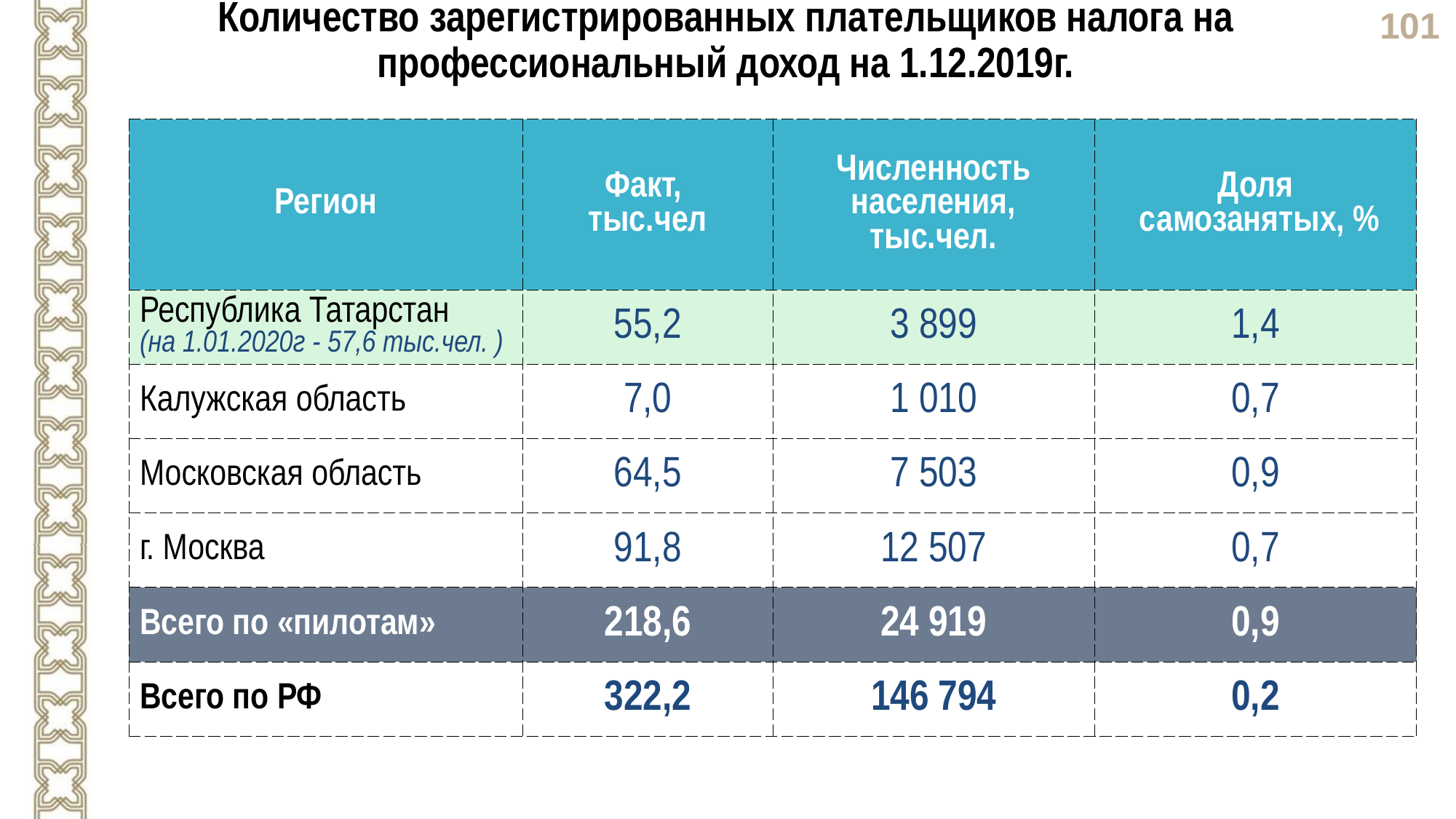

Количество зарегистрированных плательщиков налога на профессиональный доход на 1.12.2019г.
| Регион | Факт, тыс.чел | Численность населения, тыс.чел. | Доля самозанятых, % |
| --- | --- | --- | --- |
| Республика Татарстан (на 1.01.2020г - 57,6 тыс.чел. ) | 55,2 | 3 899 | 1,4 |
| Калужская область | 7,0 | 1 010 | 0,7 |
| Московская область | 64,5 | 7 503 | 0,9 |
| г. Москва | 91,8 | 12 507 | 0,7 |
| Всего по «пилотам» | 218,6 | 24 919 | 0,9 |
| Всего по РФ | 322,2 | 146 794 | 0,2 |